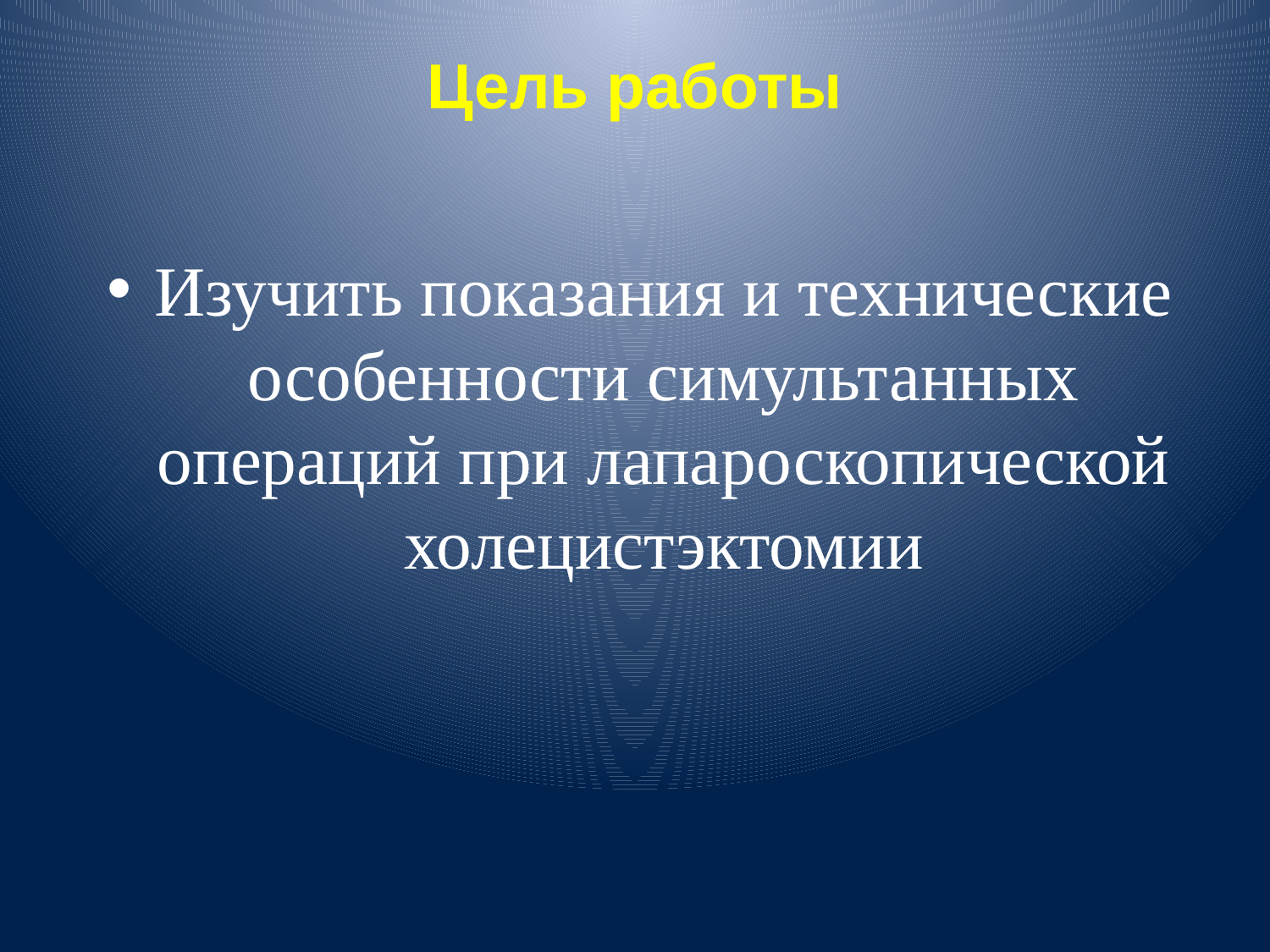

# Цель работы
Изучить показания и технические особенности симультанных операций при лапароскопической холецистэктомии